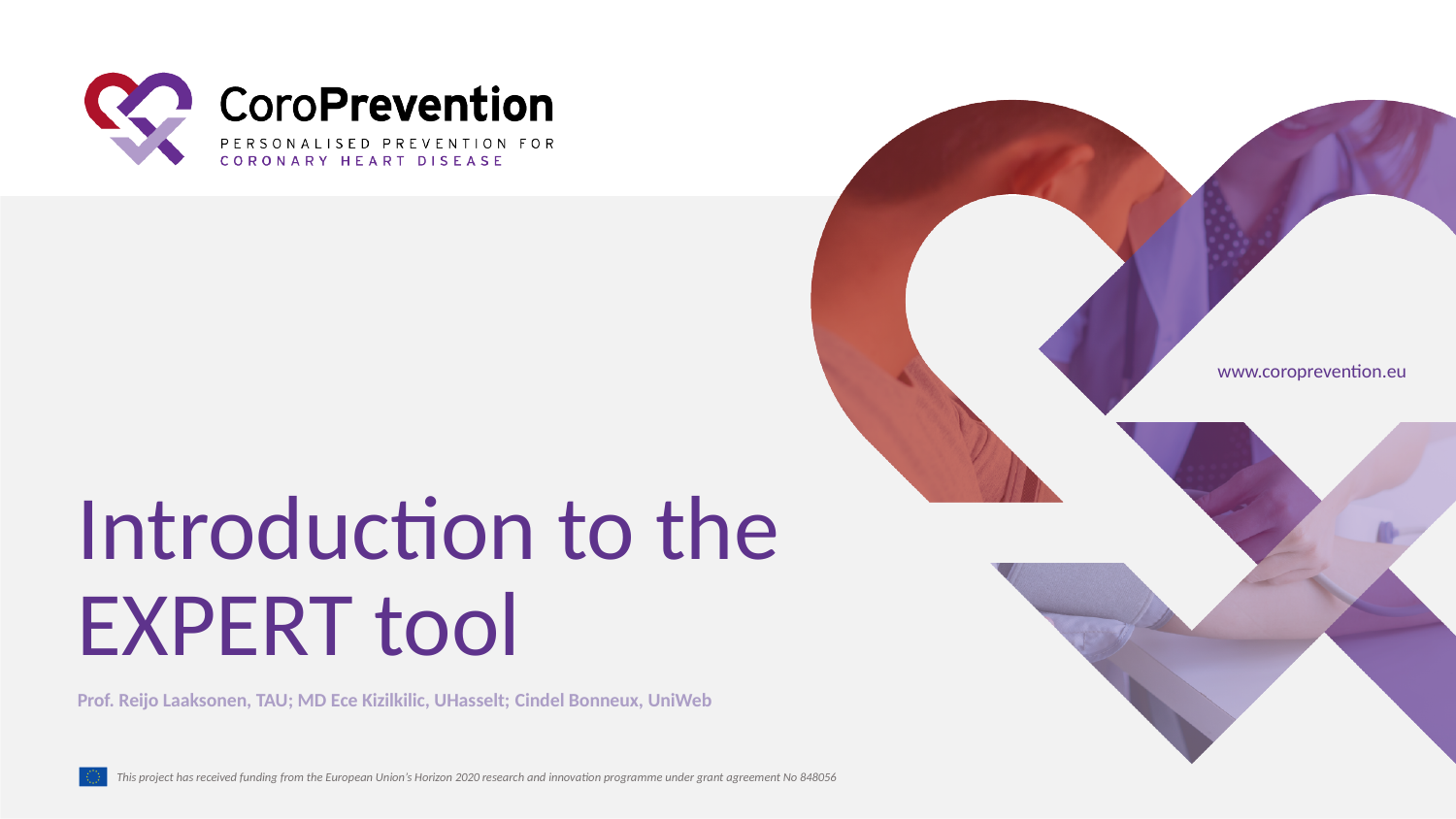

# Introduction to the EXPERT tool
Prof. Reijo Laaksonen, TAU; MD Ece Kizilkilic, UHasselt; Cindel Bonneux, UniWeb